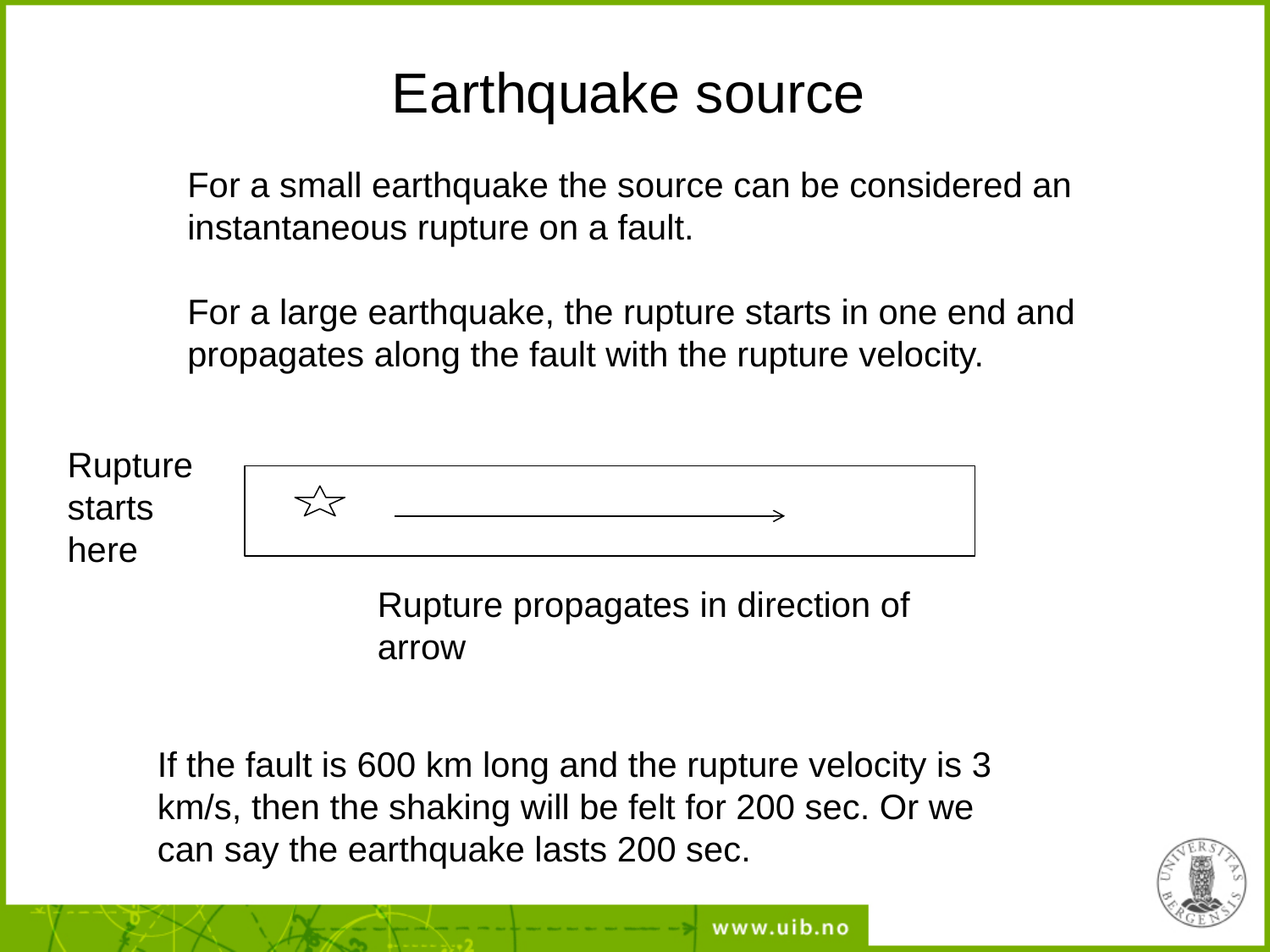

# Earthquake source
For a small earthquake the source can be considered an instantaneous rupture on a fault.

For a large earthquake, the rupture starts in one end and propagates along the fault with the rupture velocity.
Rupture
starts
here

Rupture propagates in direction of arrow
If the fault is 600 km long and the rupture velocity is 3 km/s, then the shaking will be felt for 200 sec. Or we can say the earthquake lasts 200 sec.